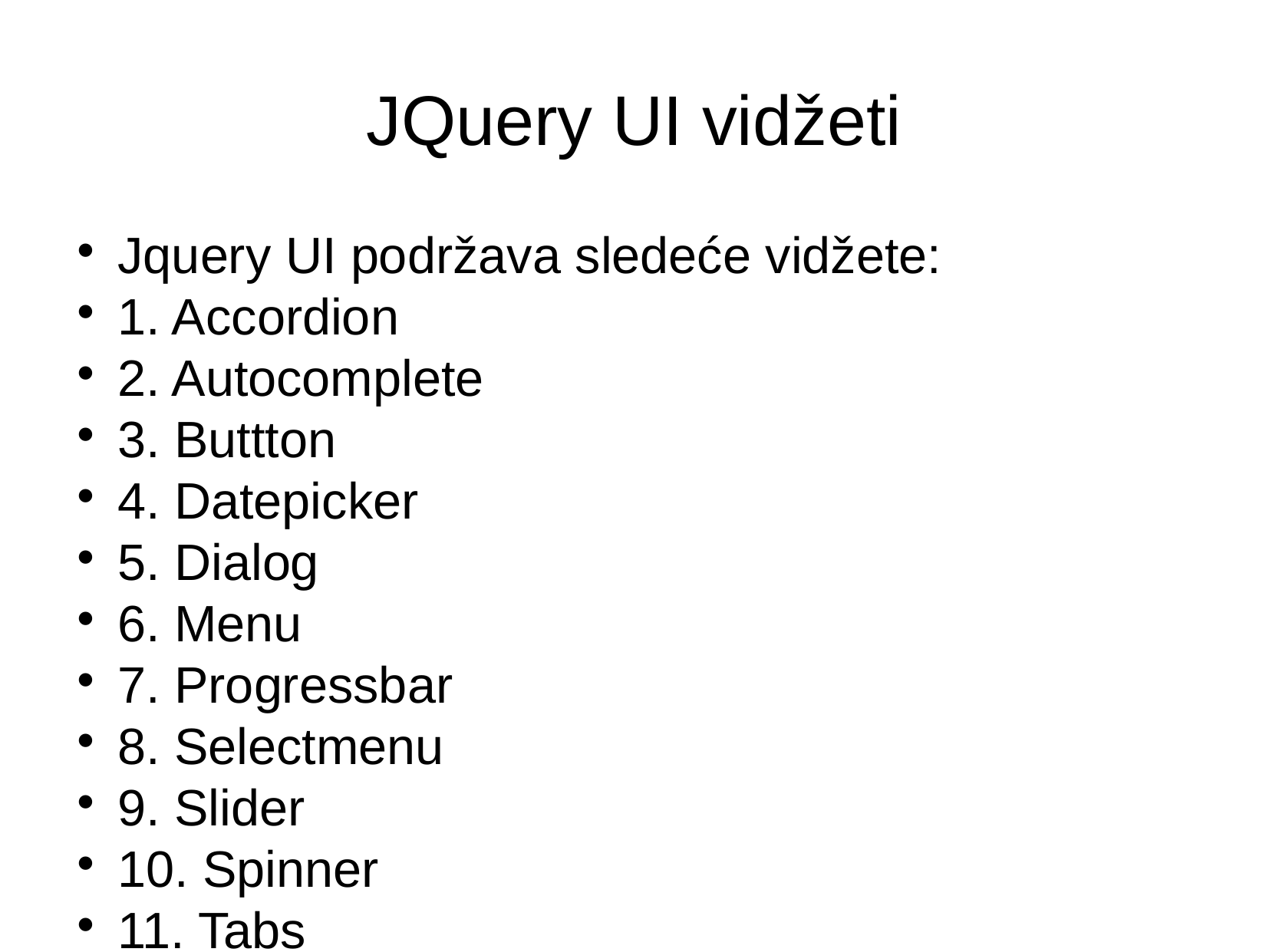

JQuery UI vidžeti
Jquery UI podržava sledeće vidžete:
1. Accordion
2. Autocomplete
3. Buttton
4. Datepicker
5. Dialog
6. Menu
7. Progressbar
8. Selectmenu
9. Slider
10. Spinner
11. Tabs
12. Tooltip